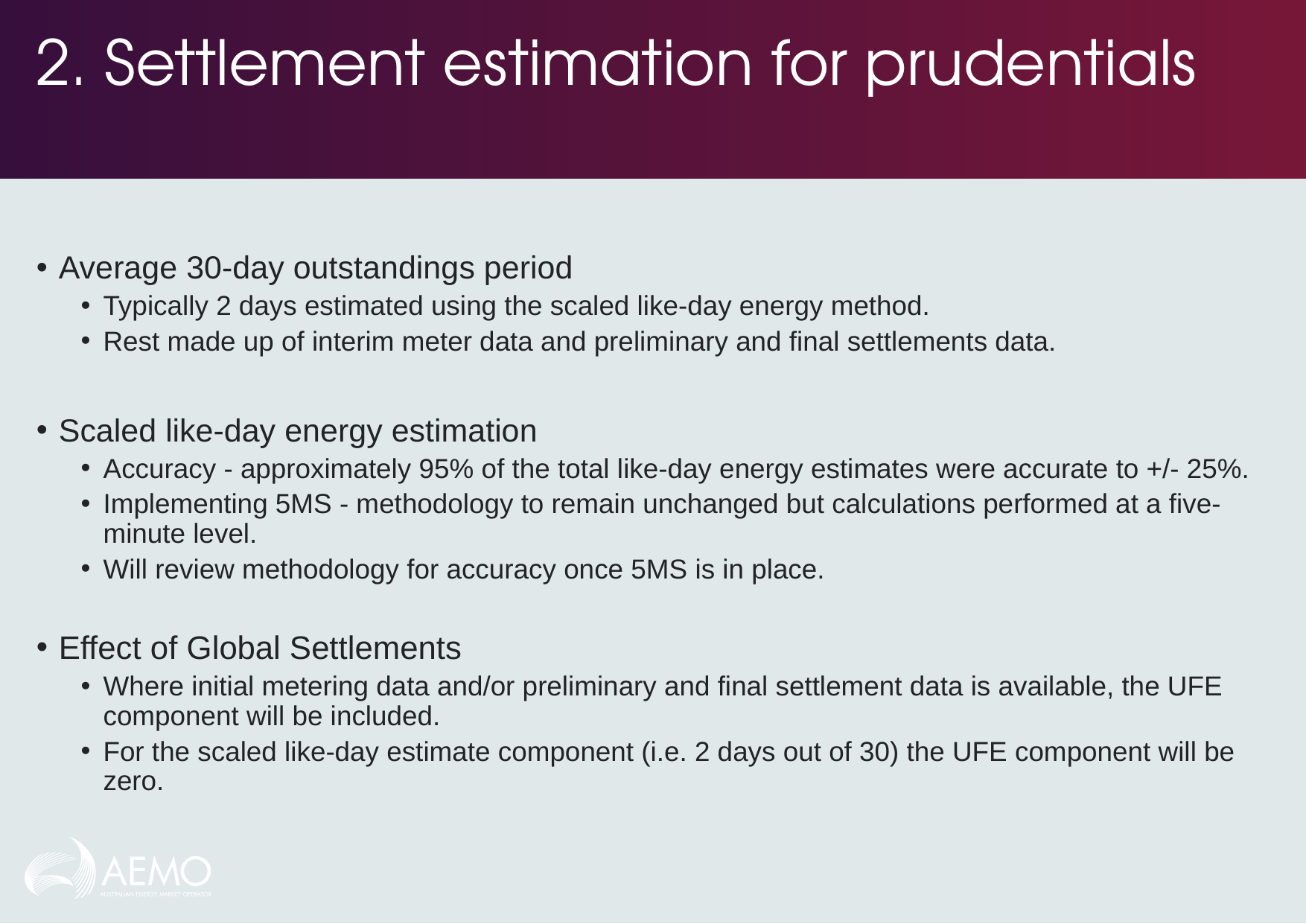

# 2. Settlement estimation for prudentials
Average 30-day outstandings period
Typically 2 days estimated using the scaled like-day energy method.
Rest made up of interim meter data and preliminary and final settlements data.

Scaled like-day energy estimation
Accuracy - approximately 95% of the total like-day energy estimates were accurate to +/- 25%.
Implementing 5MS - methodology to remain unchanged but calculations performed at a five-minute level.
Will review methodology for accuracy once 5MS is in place.

Effect of Global Settlements
Where initial metering data and/or preliminary and final settlement data is available, the UFE component will be included.
For the scaled like-day estimate component (i.e. 2 days out of 30) the UFE component will be zero.